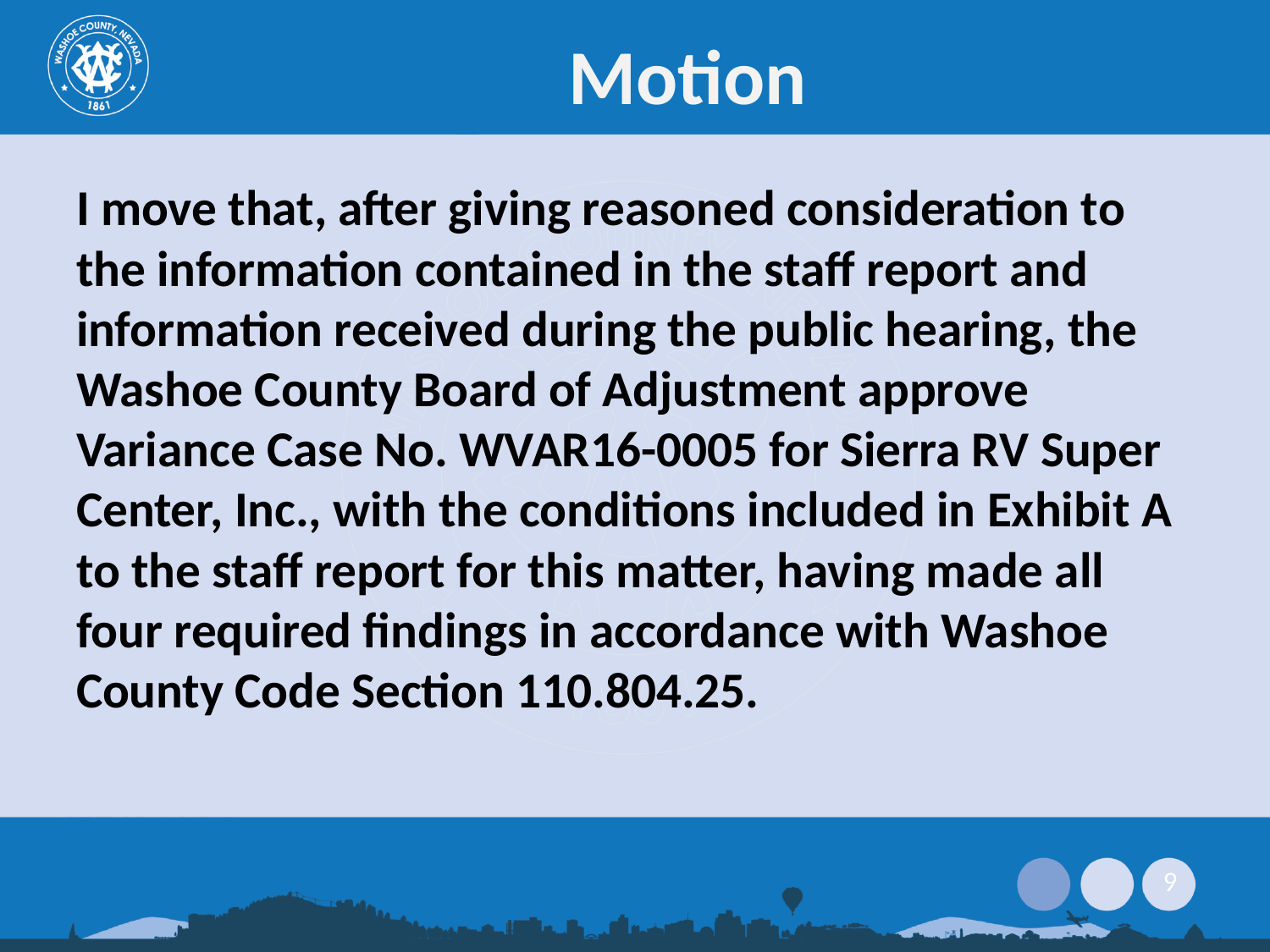

# Motion
I move that, after giving reasoned consideration to the information contained in the staff report and information received during the public hearing, the Washoe County Board of Adjustment approve Variance Case No. WVAR16-0005 for Sierra RV Super Center, Inc., with the conditions included in Exhibit A to the staff report for this matter, having made all four required findings in accordance with Washoe County Code Section 110.804.25.